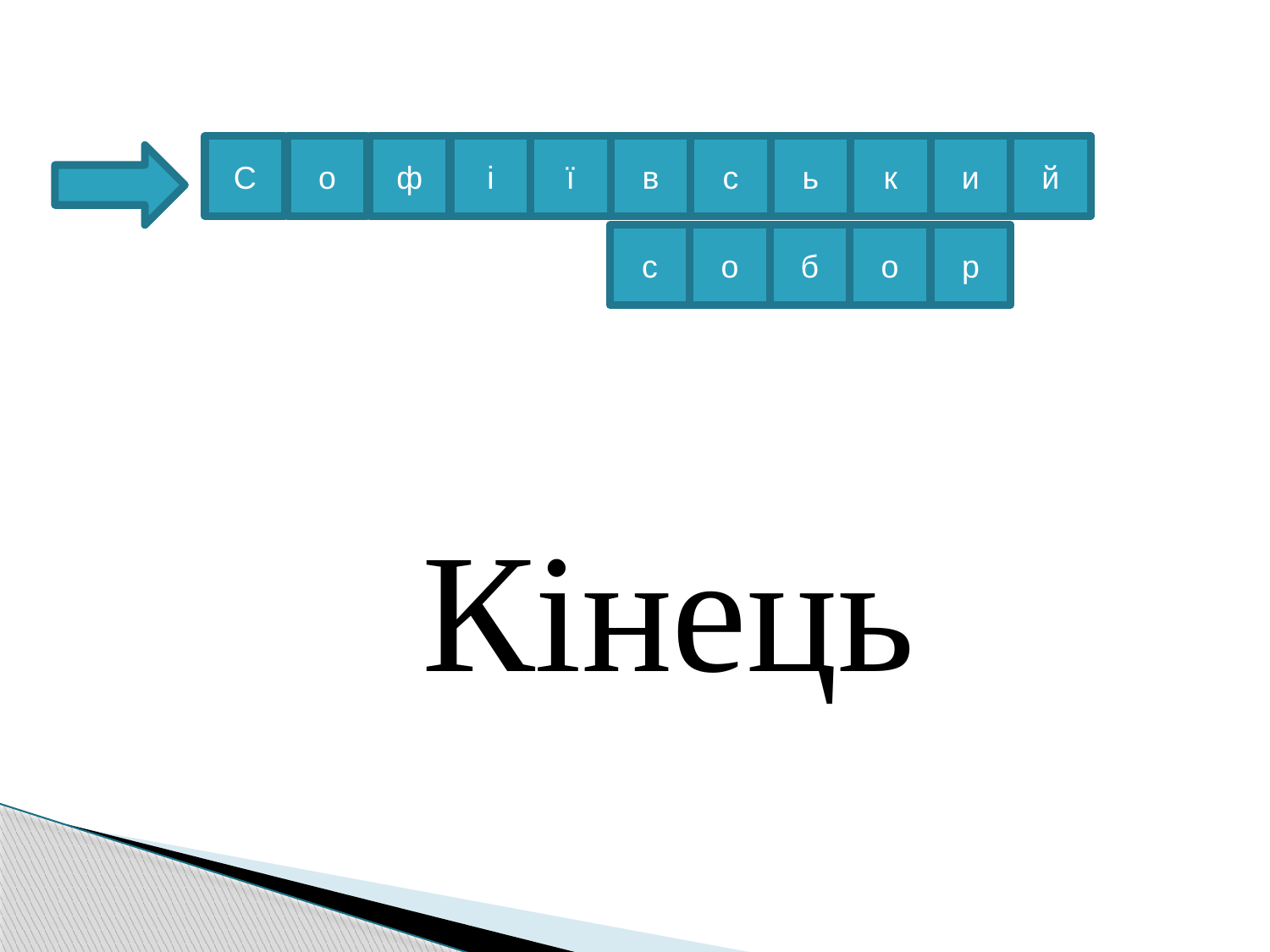

С
о
ф
і
ї
в
с
ь
к
и
й

с
о
б
о
р
Кінець